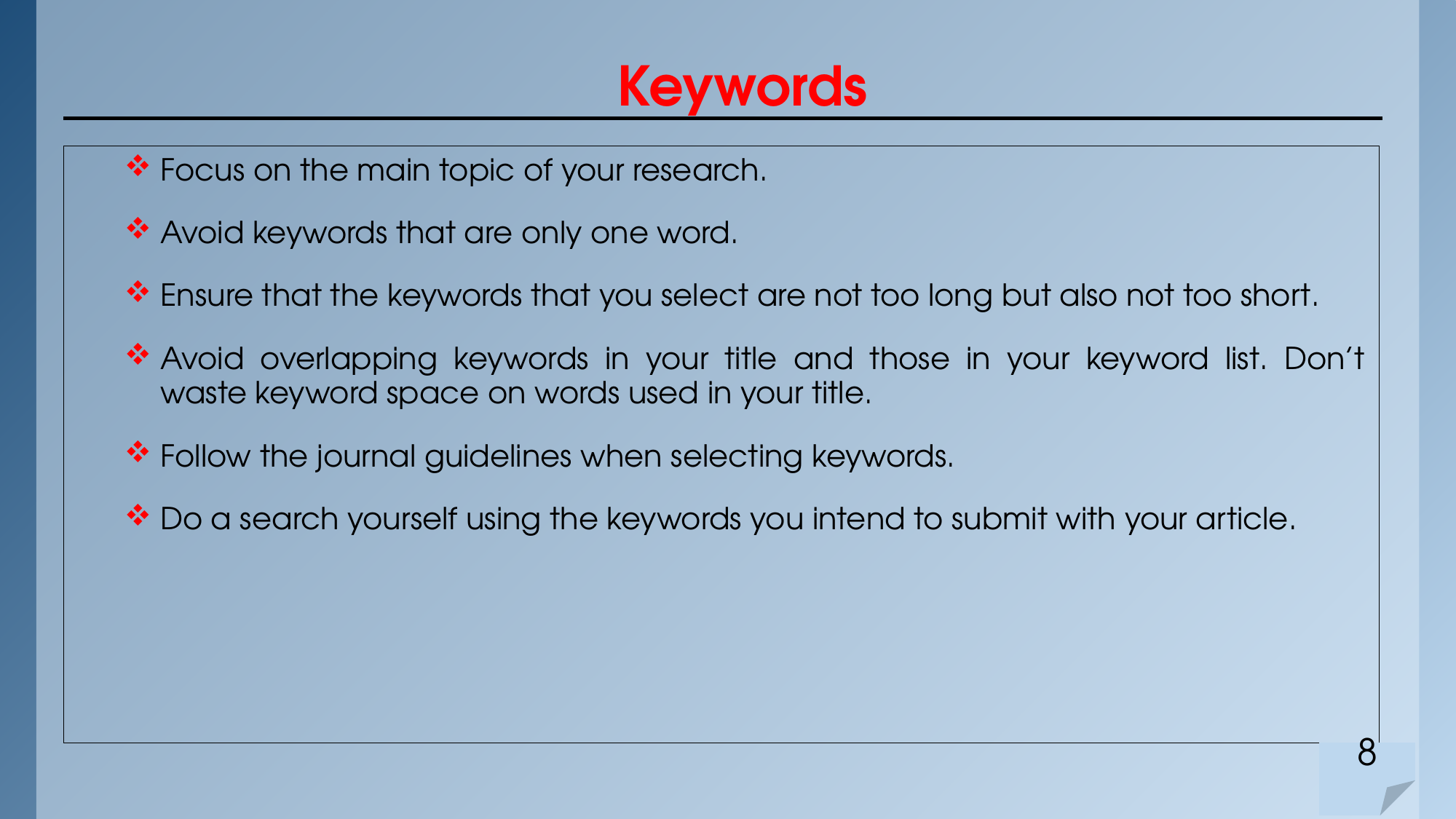

# Keywords
Focus on the main topic of your research.
Avoid keywords that are only one word.
Ensure that the keywords that you select are not too long but also not too short.
Avoid overlapping keywords in your title and those in your keyword list. Don’t waste keyword space on words used in your title.
Follow the journal guidelines when selecting keywords.
Do a search yourself using the keywords you intend to submit with your article.
8